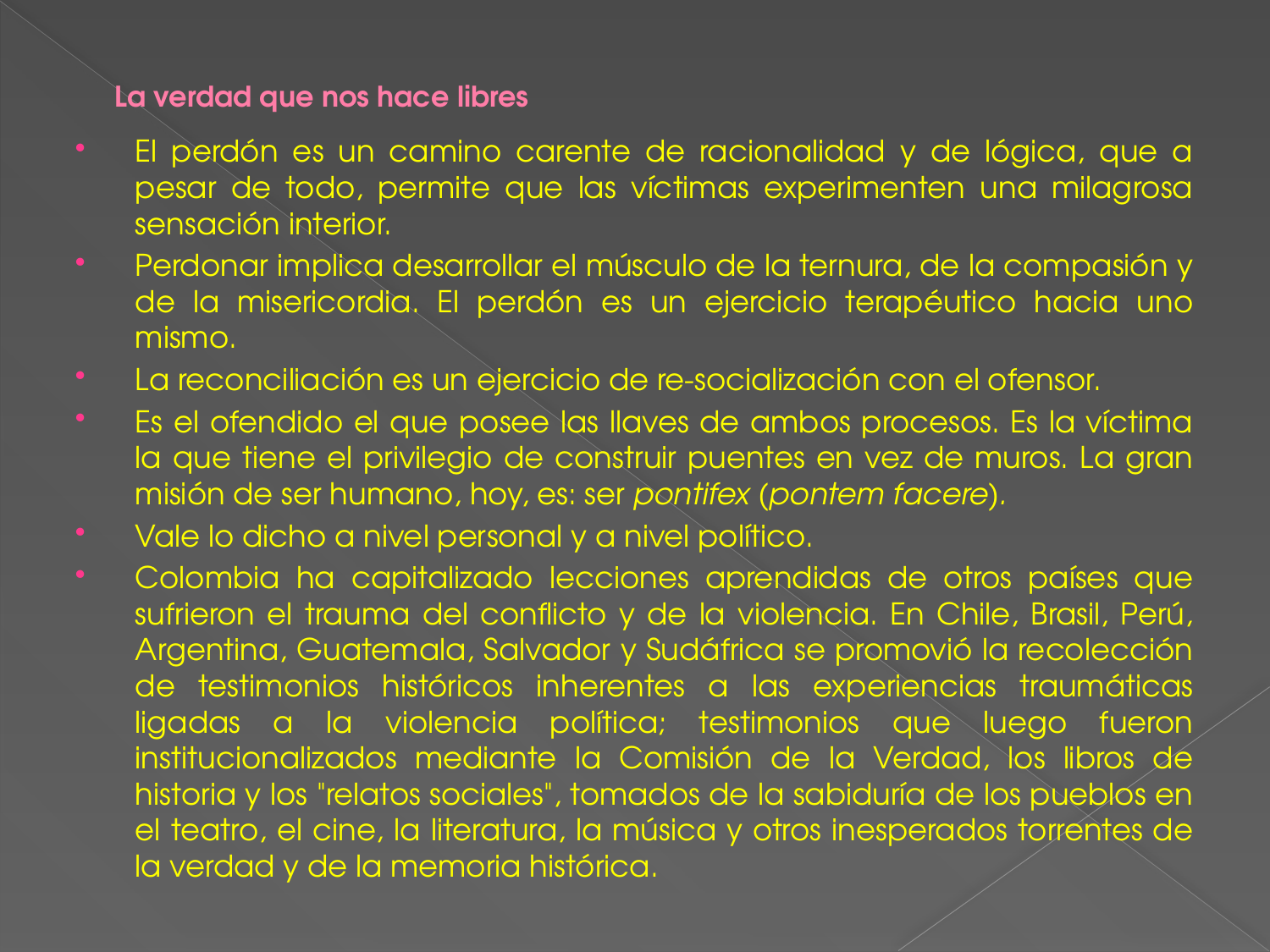

# La verdad que nos hace libres
El perdón es un camino carente de racionalidad y de lógica, que a pesar de todo, permite que las víctimas experimenten una milagrosa sensación interior.
Perdonar implica desarrollar el músculo de la ternura, de la compasión y de la misericordia. El perdón es un ejercicio terapéutico hacia uno mismo.
La reconciliación es un ejercicio de re-socialización con el ofensor.
Es el ofendido el que posee las llaves de ambos procesos. Es la víctima la que tiene el privilegio de construir puentes en vez de muros. La gran misión de ser humano, hoy, es: ser pontifex (pontem facere).
Vale lo dicho a nivel personal y a nivel político.
Colombia ha capitalizado lecciones aprendidas de otros países que sufrieron el trauma del conflicto y de la violencia. En Chile, Brasil, Perú, Argentina, Guatemala, Salvador y Sudáfrica se promovió la recolección de testimonios históricos inherentes a las experiencias traumáticas ligadas a la violencia política; testimonios que luego fueron institucionalizados mediante la Comisión de la Verdad, los libros de historia y los "relatos sociales", tomados de la sabiduría de los pueblos en el teatro, el cine, la literatura, la música y otros inesperados torrentes de la verdad y de la memoria histórica.